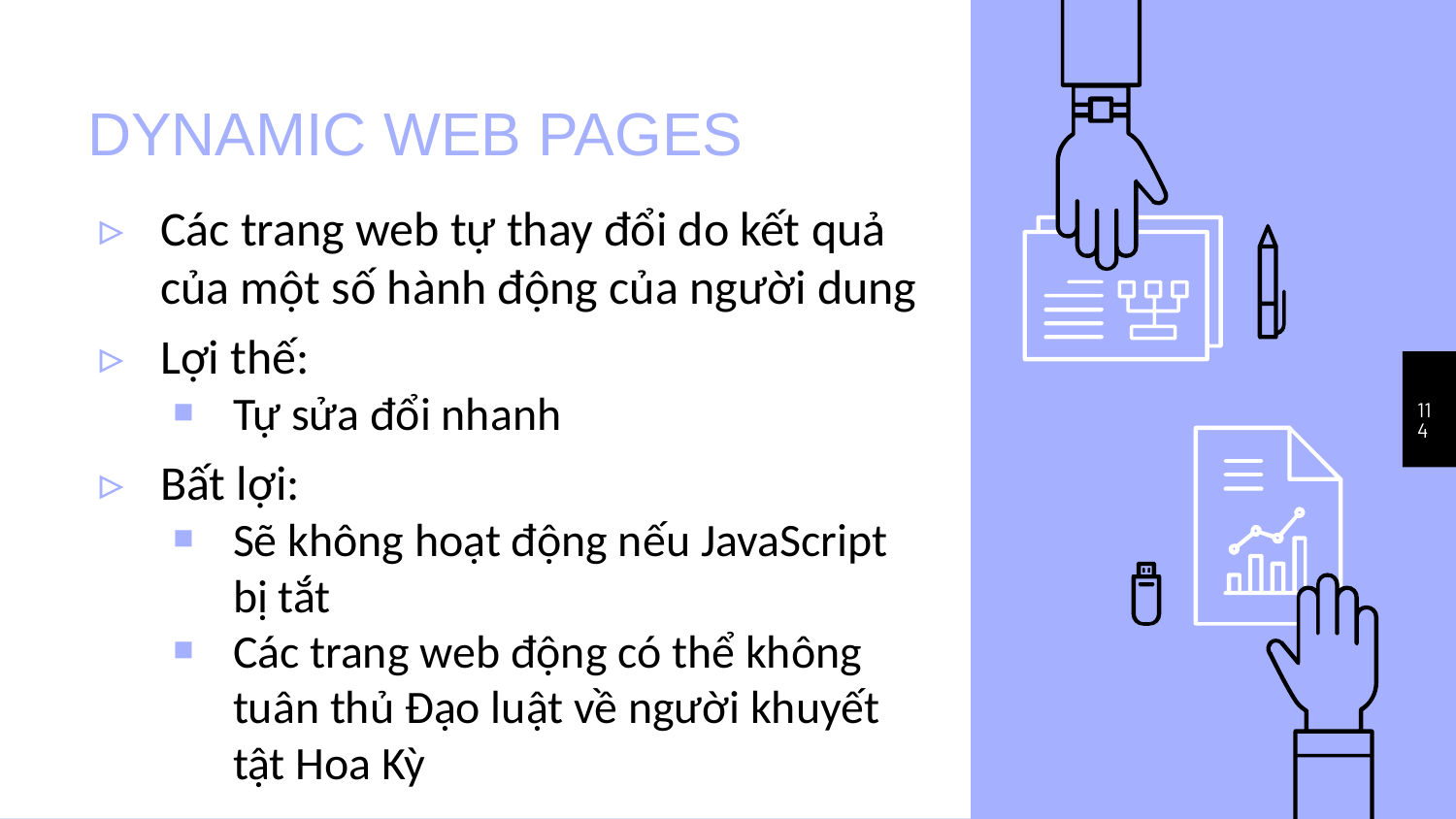

# DYNAMIC WEB PAGES
Các trang web tự thay đổi do kết quả của một số hành động của người dung
Lợi thế:
Tự sửa đổi nhanh
Bất lợi:
Sẽ không hoạt động nếu JavaScript bị tắt
Các trang web động có thể không tuân thủ Đạo luật về người khuyết tật Hoa Kỳ
114